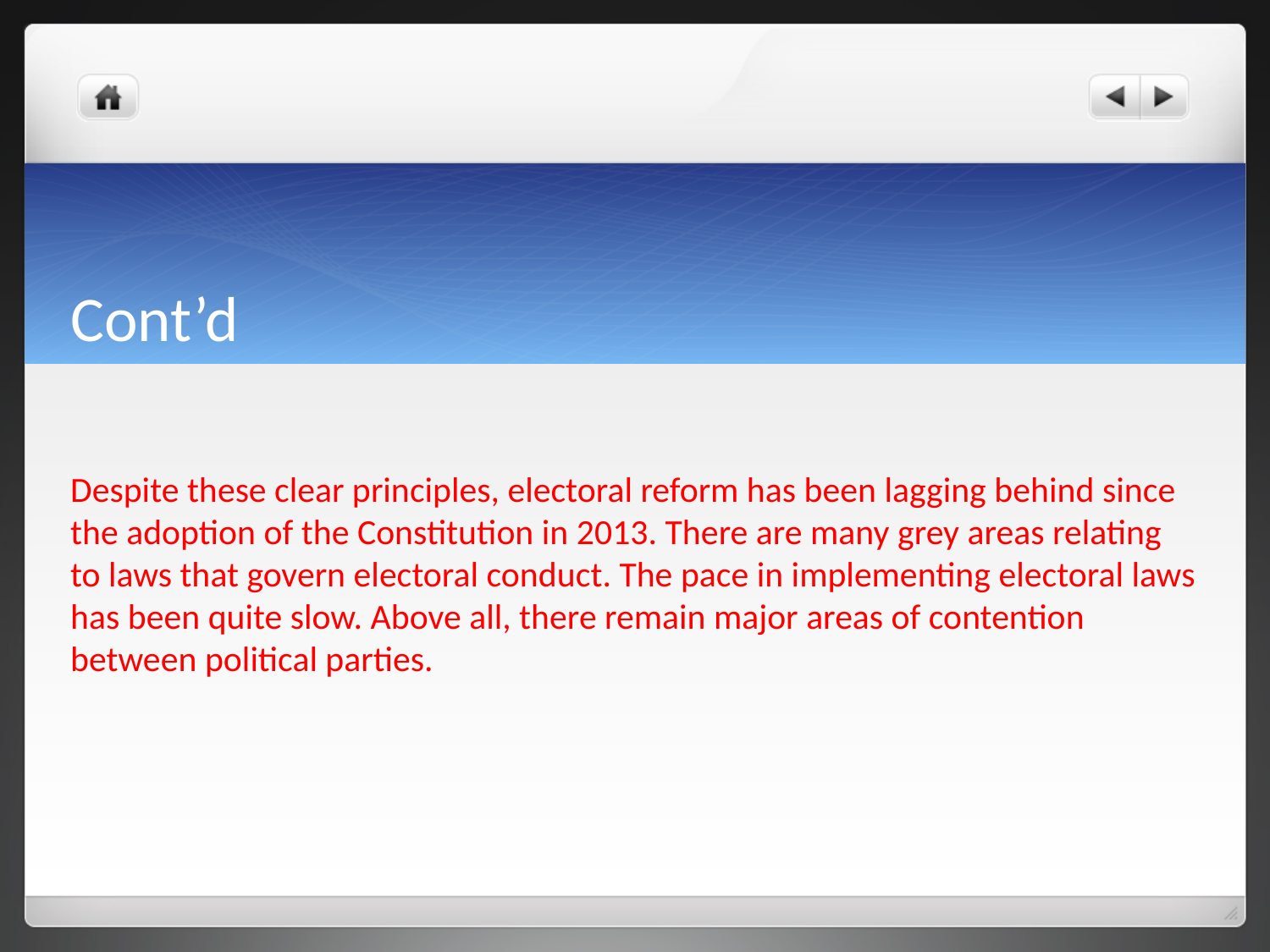

# Cont’d

Despite these clear principles, electoral reform has been lagging behind since the adoption of the Constitution in 2013. There are many grey areas relating to laws that govern electoral conduct. The pace in implementing electoral laws has been quite slow. Above all, there remain major areas of contention between political parties.